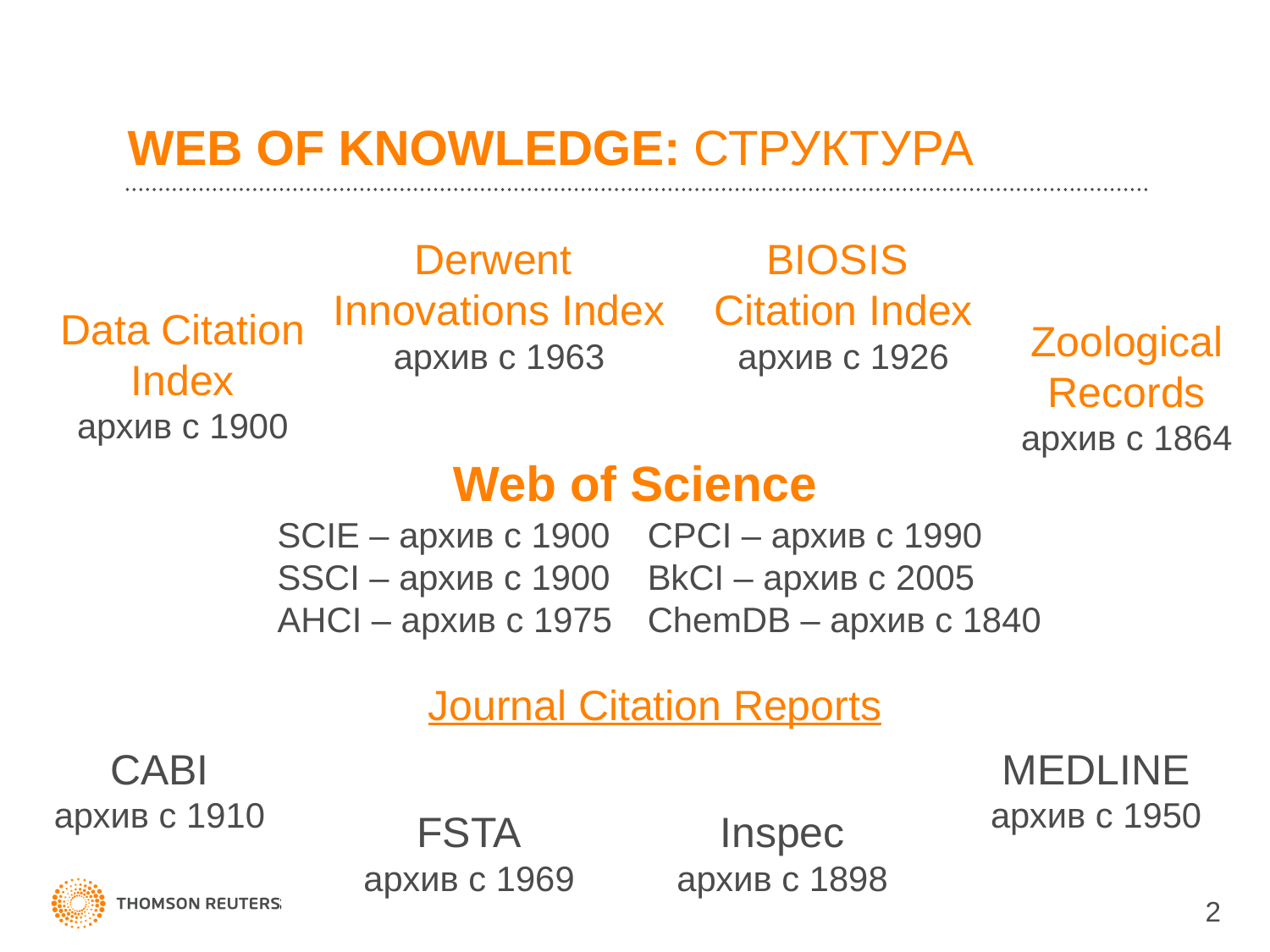

# WEB OF KNOWLEDGE: СТРУКТУРА
Derwent
Innovations Index
архив с 1963
BIOSIS
Citation Index
архив с 1926
Data Citation Index
архив с 1900
Zoological
Records
архив с 1864
Web of Science
SCIE – архив с 1900
SSCI – архив с 1900
AHCI – архив с 1975
CPCI – архив с 1990
BkCI – архив с 2005
ChemDB – архив с 1840
Journal Citation Reports
CABI
архив с 1910
MEDLINE
архив с 1950
FSTA
архив с 1969
Inspec
архив с 1898
2